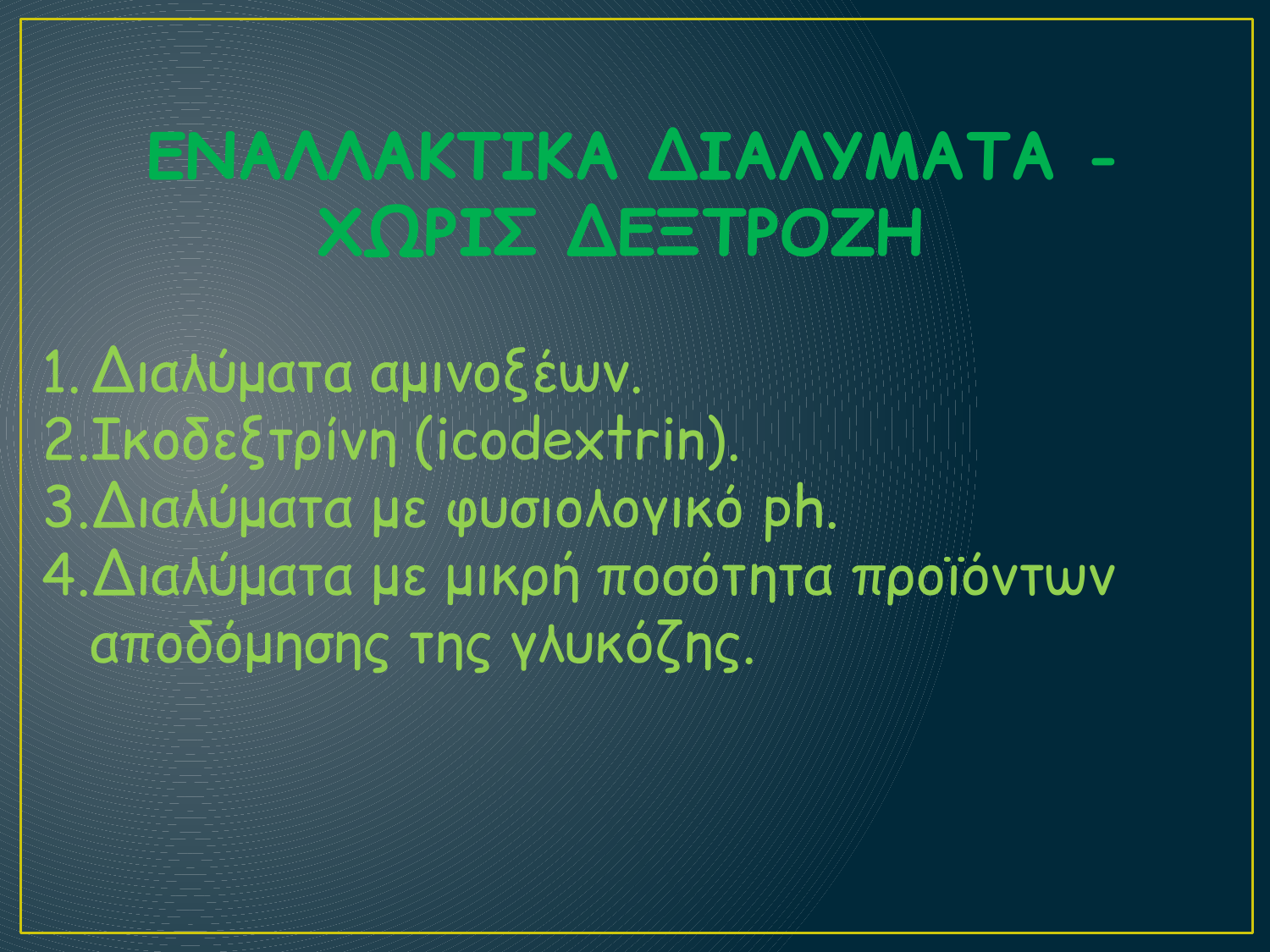

ΕΝΑΛΛΑΚΤΙΚΑ ΔΙΑΛΥΜΑΤΑ - ΧΩΡΙΣ ΔΕΞΤΡΟΖΗ

Διαλύματα αμινοξέων.
Ικοδεξτρίνη (icodextrin).
Διαλύματα με φυσιολογικό ph.
Διαλύματα με μικρή ποσότητα προϊόντων αποδόμησης της γλυκόζης.